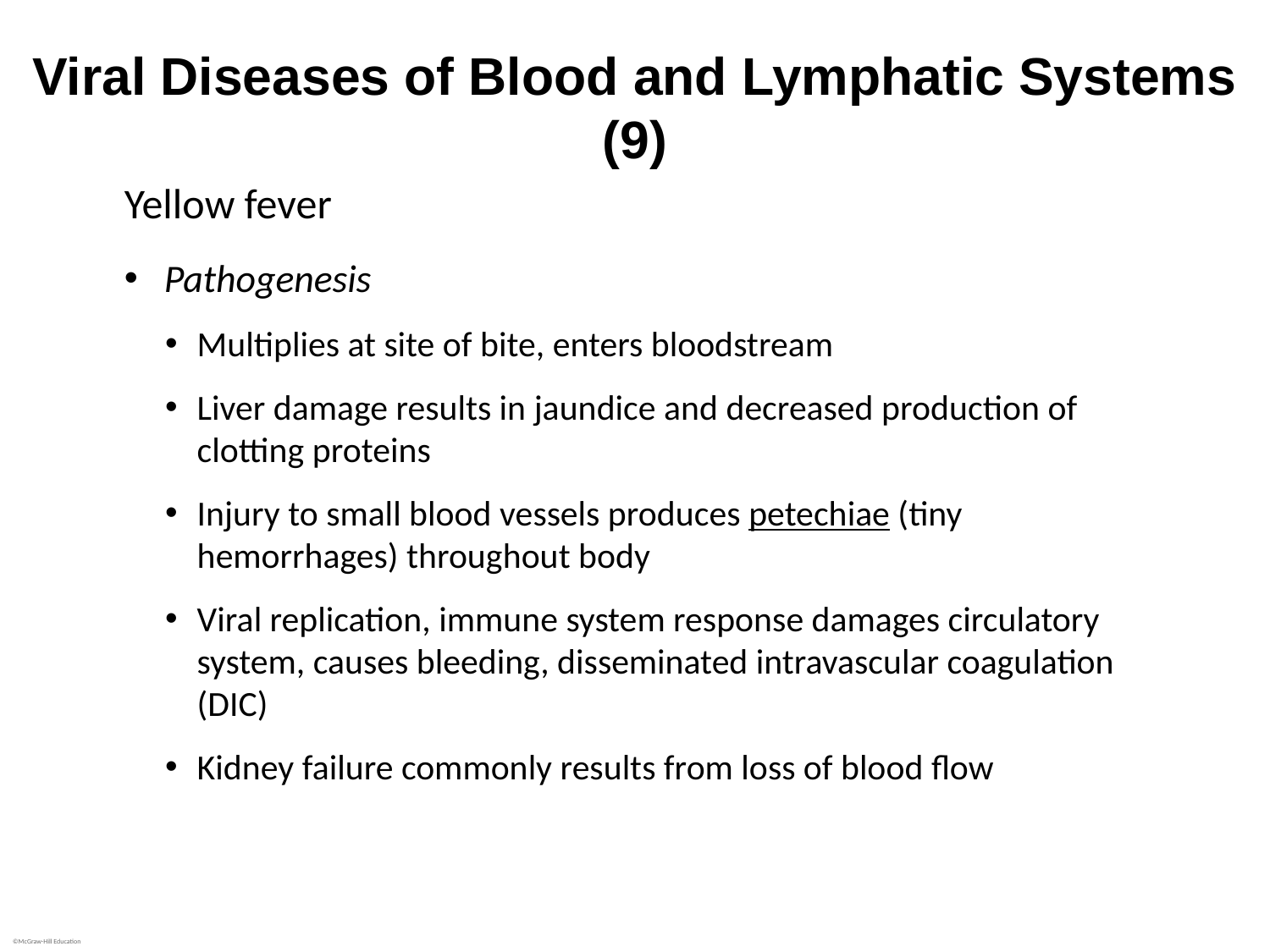

# Viral Diseases of Blood and Lymphatic Systems (9)
Yellow fever
Pathogenesis
Multiplies at site of bite, enters bloodstream
Liver damage results in jaundice and decreased production of clotting proteins
Injury to small blood vessels produces petechiae (tiny hemorrhages) throughout body
Viral replication, immune system response damages circulatory system, causes bleeding, disseminated intravascular coagulation (DIC)
Kidney failure commonly results from loss of blood flow